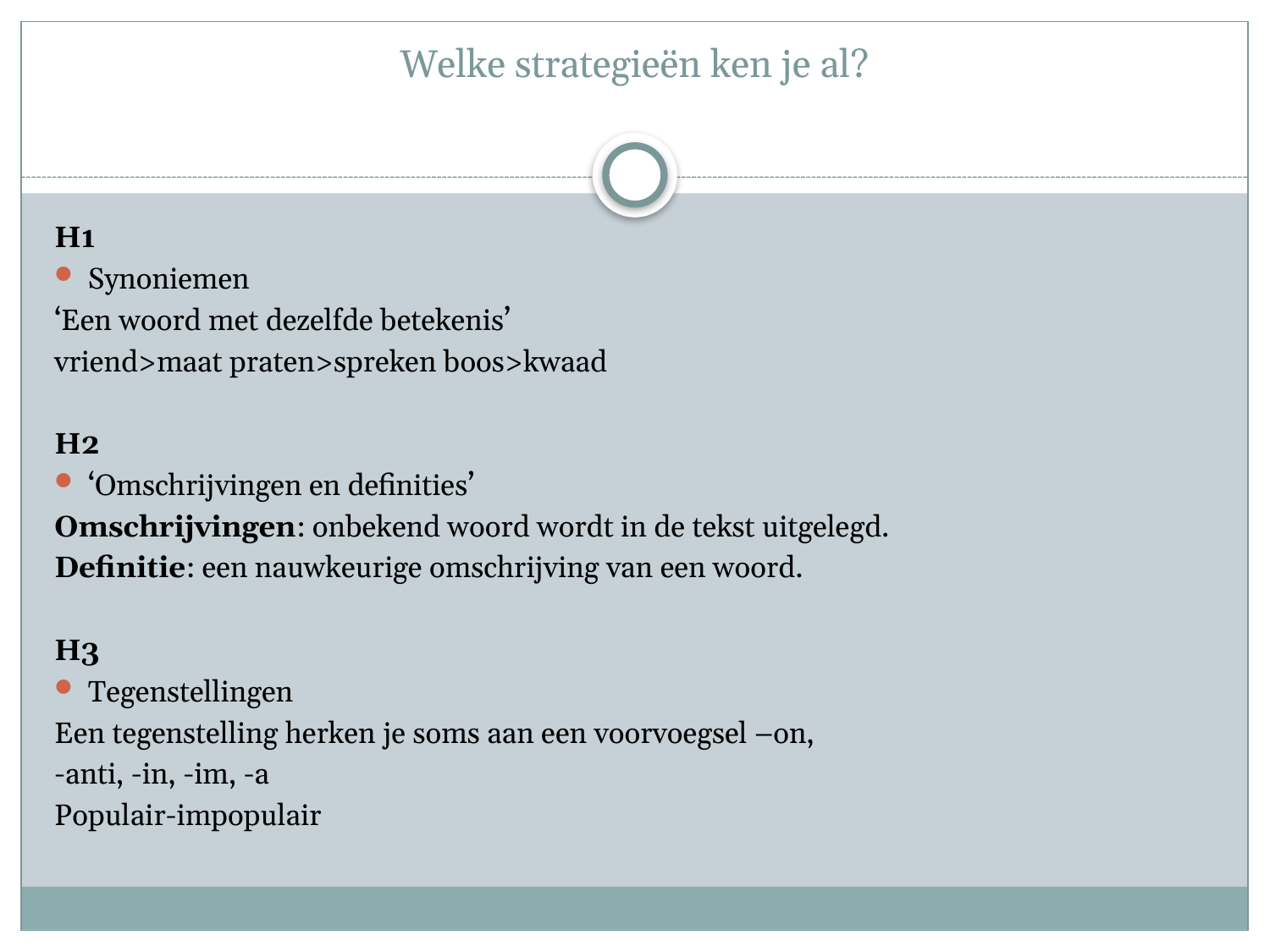

# Welke strategieën ken je al?
H1
Synoniemen
‘Een woord met dezelfde betekenis’
vriend>maat praten>spreken boos>kwaad

H2
‘Omschrijvingen en definities’
Omschrijvingen: onbekend woord wordt in de tekst uitgelegd.
Definitie: een nauwkeurige omschrijving van een woord.

H3
Tegenstellingen
Een tegenstelling herken je soms aan een voorvoegsel –on,
-anti, -in, -im, -a
Populair-impopulair